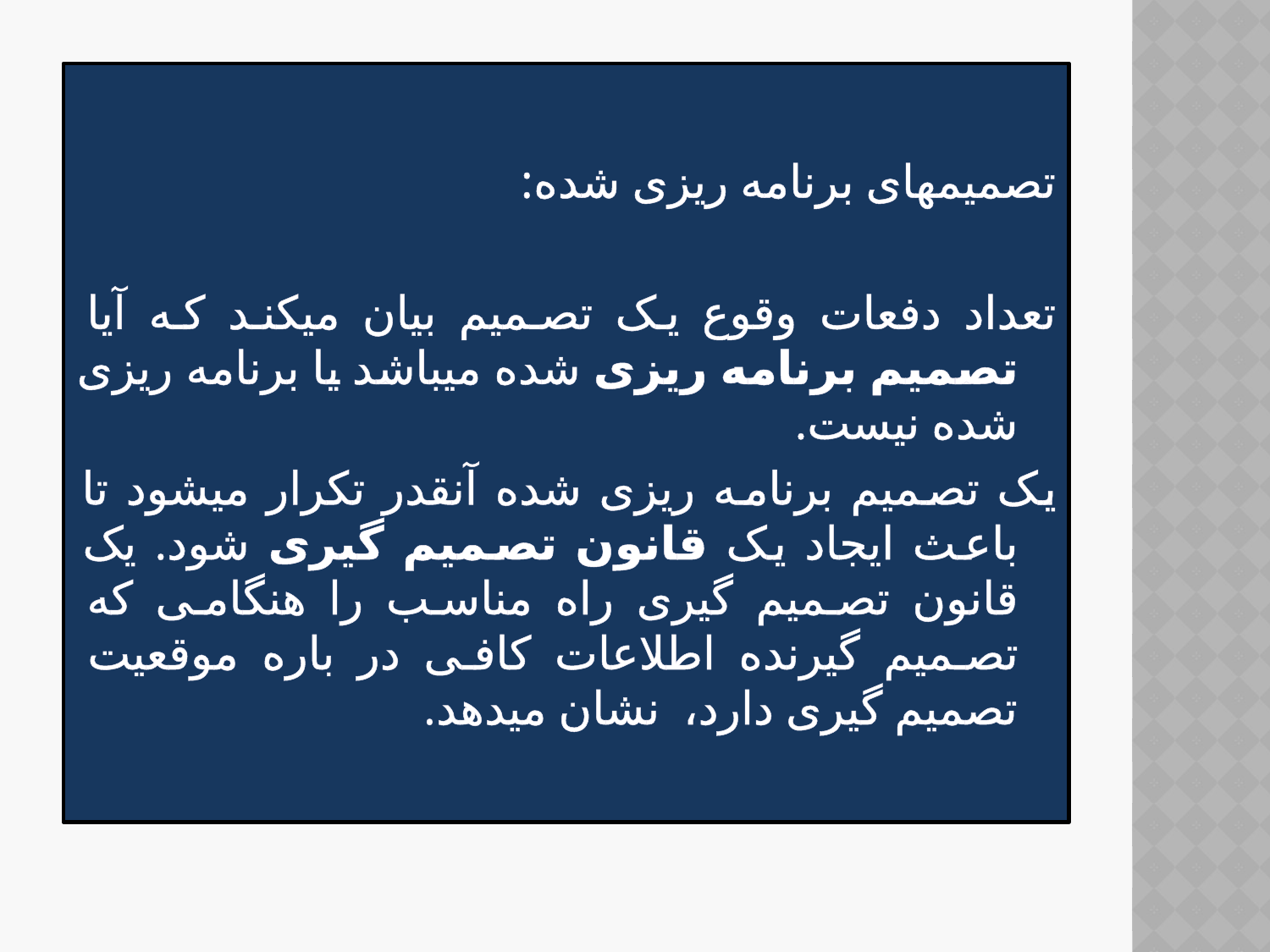

تصمیمهای برنامه ریزی شده:

تعداد دفعات وقوع یک تصمیم بیان میکند که آیا تصمیم برنامه ریزی شده میباشد یا برنامه ریزی شده نیست.
یک تصمیم برنامه ریزی شده آنقدر تکرار میشود تا باعث ایجاد یک قانون تصمیم گیری شود. یک قانون تصمیم گیری راه مناسب را هنگامی که تصمیم گیرنده اطلاعات کافی در باره موقعیت تصمیم گیری دارد،  نشان میدهد.